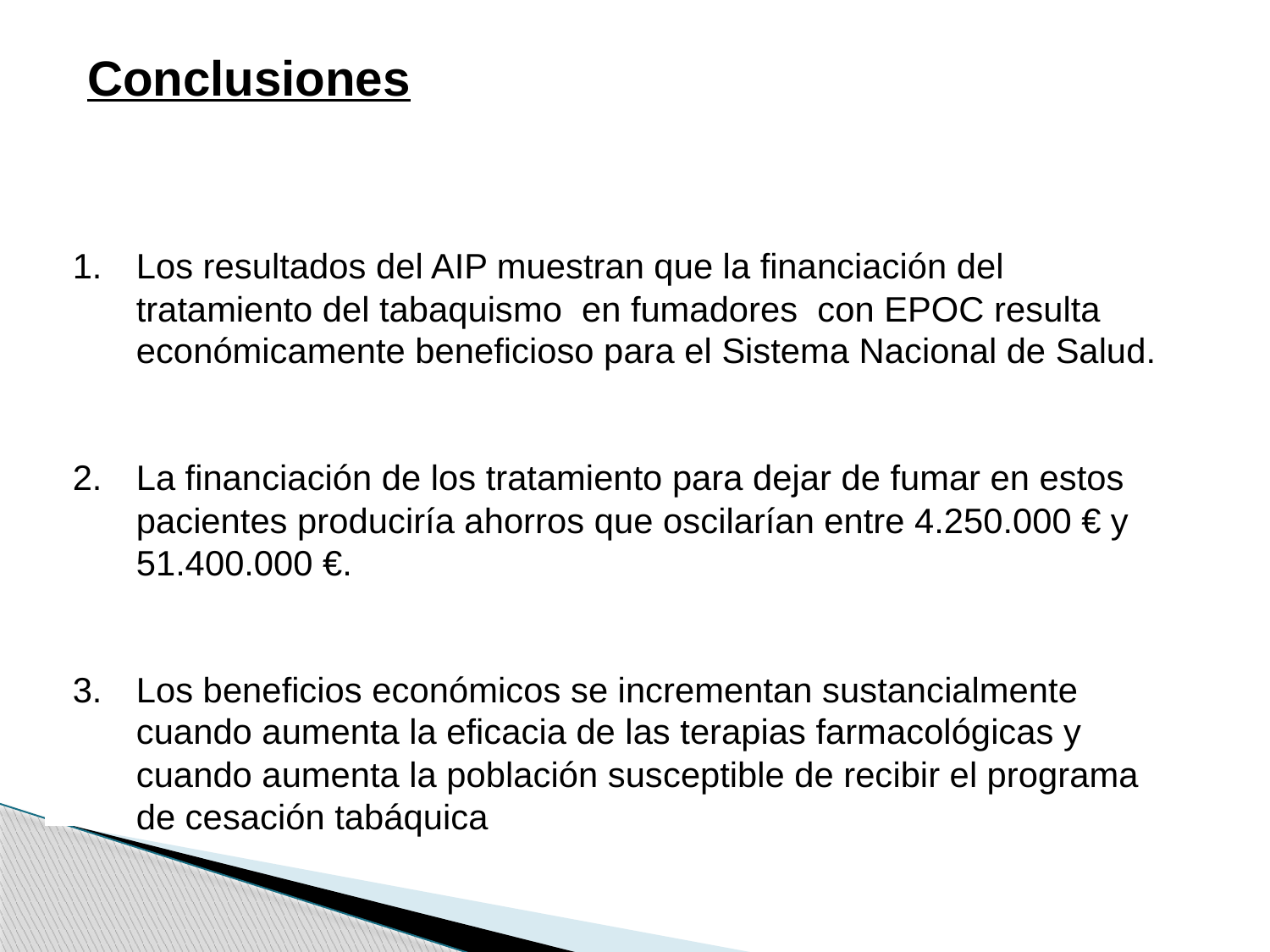

# Conclusiones

Los resultados del AIP muestran que la financiación del tratamiento del tabaquismo  en fumadores  con EPOC resulta económicamente beneficioso para el Sistema Nacional de Salud.

La financiación de los tratamiento para dejar de fumar en estos pacientes produciría ahorros que oscilarían entre 4.250.000 € y 51.400.000 €.

Los beneficios económicos se incrementan sustancialmente cuando aumenta la eficacia de las terapias farmacológicas y  cuando aumenta la población susceptible de recibir el programa de cesación tabáquica